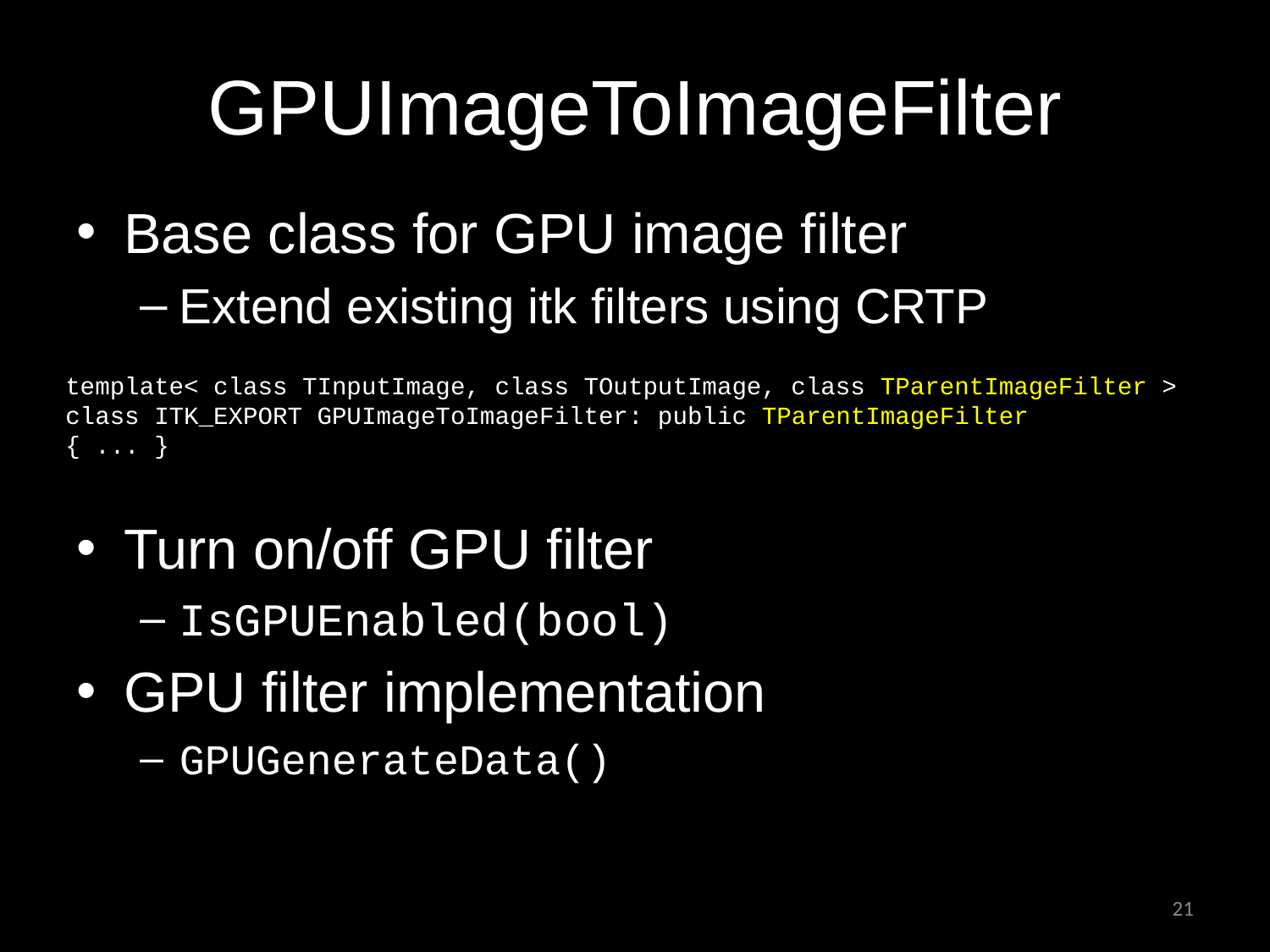

# GPUImageToImageFilter
Base class for GPU image filter
Extend existing itk filters using CRTP

Turn on/off GPU filter
IsGPUEnabled(bool)
GPU filter implementation
GPUGenerateData()

template< class TInputImage, class TOutputImage, class TParentImageFilter >
class ITK_EXPORT GPUImageToImageFilter: public TParentImageFilter
{ ... }
21